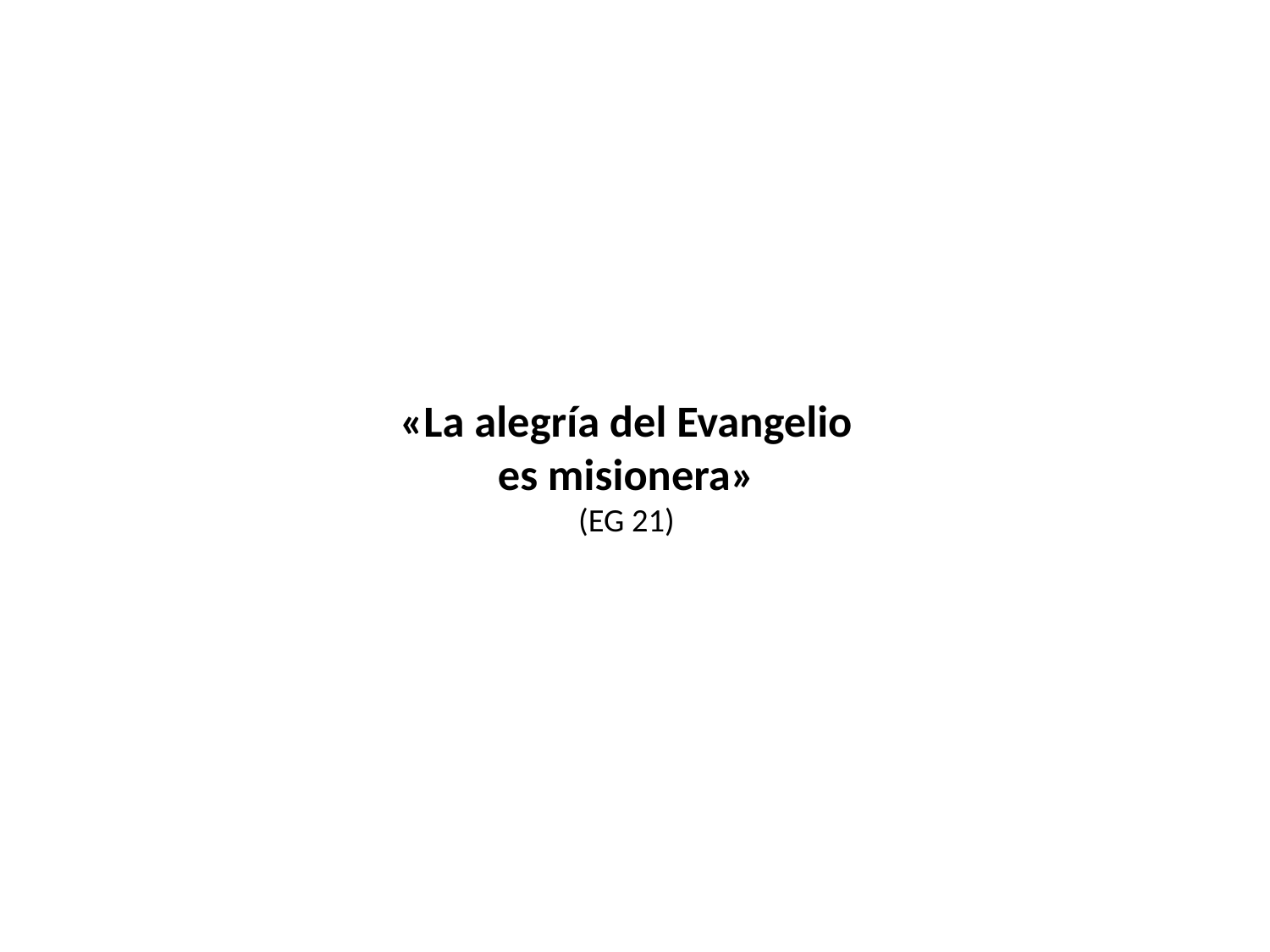

# «La alegría del Evangelio es misionera» (EG 21)